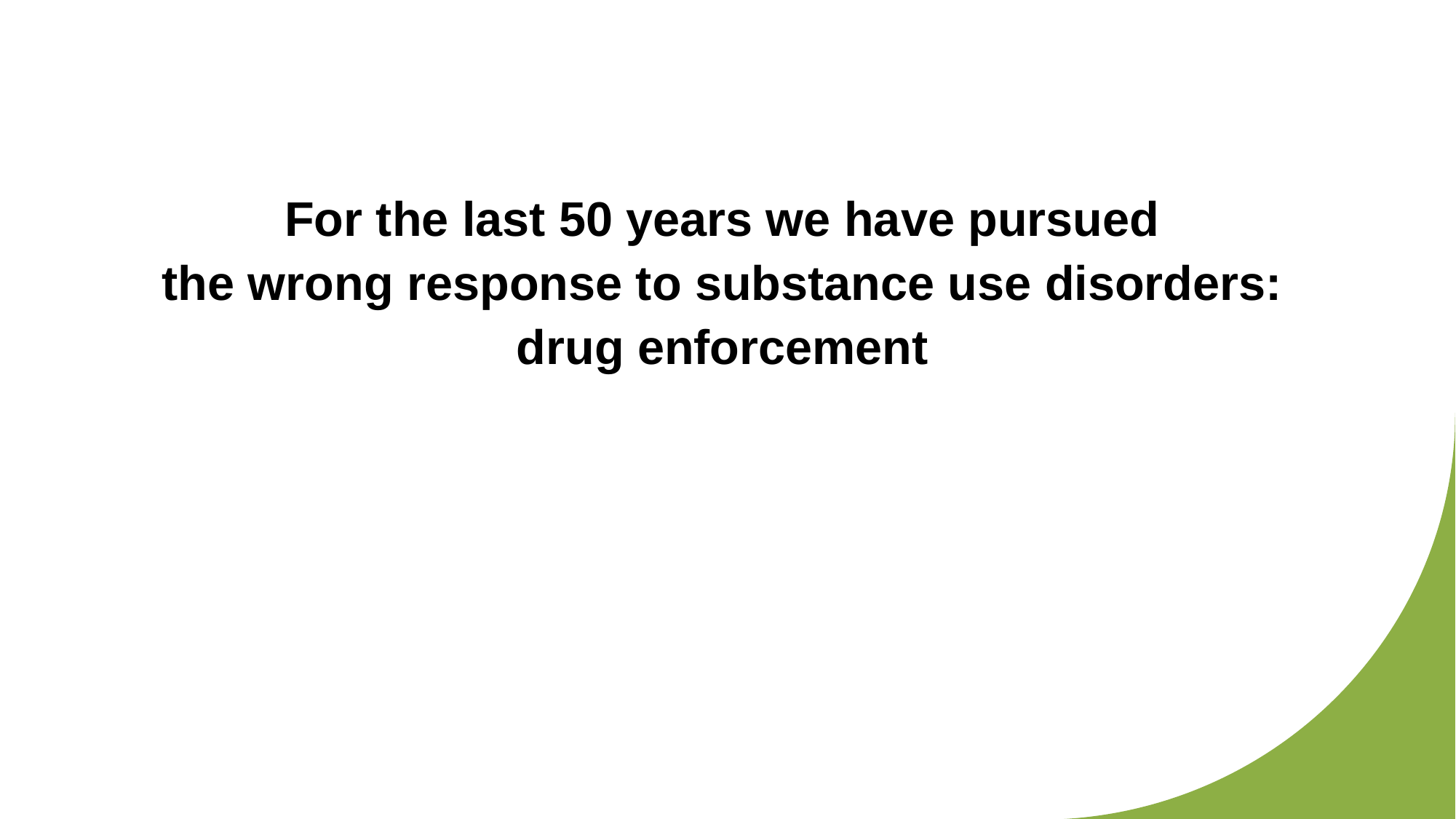

# For the last 50 years we have pursued the wrong response to substance use disorders: drug enforcement